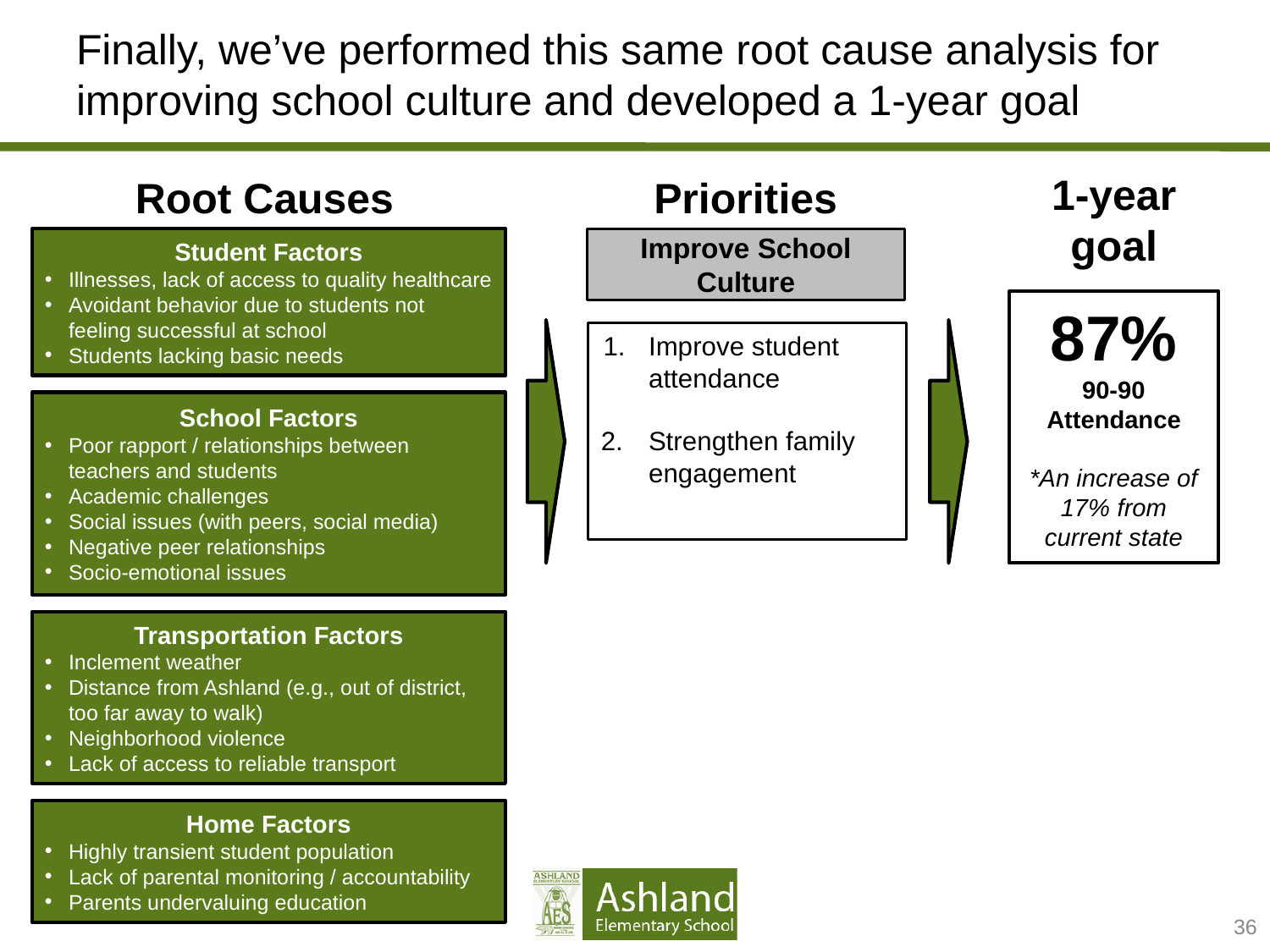

# Finally, we’ve performed this same root cause analysis for improving school culture and developed a 1-year goal
1-year
goal
Root Causes
Priorities
Student Factors
Illnesses, lack of access to quality healthcare
Avoidant behavior due to students not feeling successful at school
Students lacking basic needs
Improve School Culture
87%
90-90 Attendance
*An increase of 17% from current state

Improve student attendance

Strengthen family engagement
School Factors
Poor rapport / relationships between teachers and students
Academic challenges
Social issues (with peers, social media)
Negative peer relationships
Socio-emotional issues
Transportation Factors
Inclement weather
Distance from Ashland (e.g., out of district, too far away to walk)
Neighborhood violence
Lack of access to reliable transport
Home Factors
Highly transient student population
Lack of parental monitoring / accountability
Parents undervaluing education